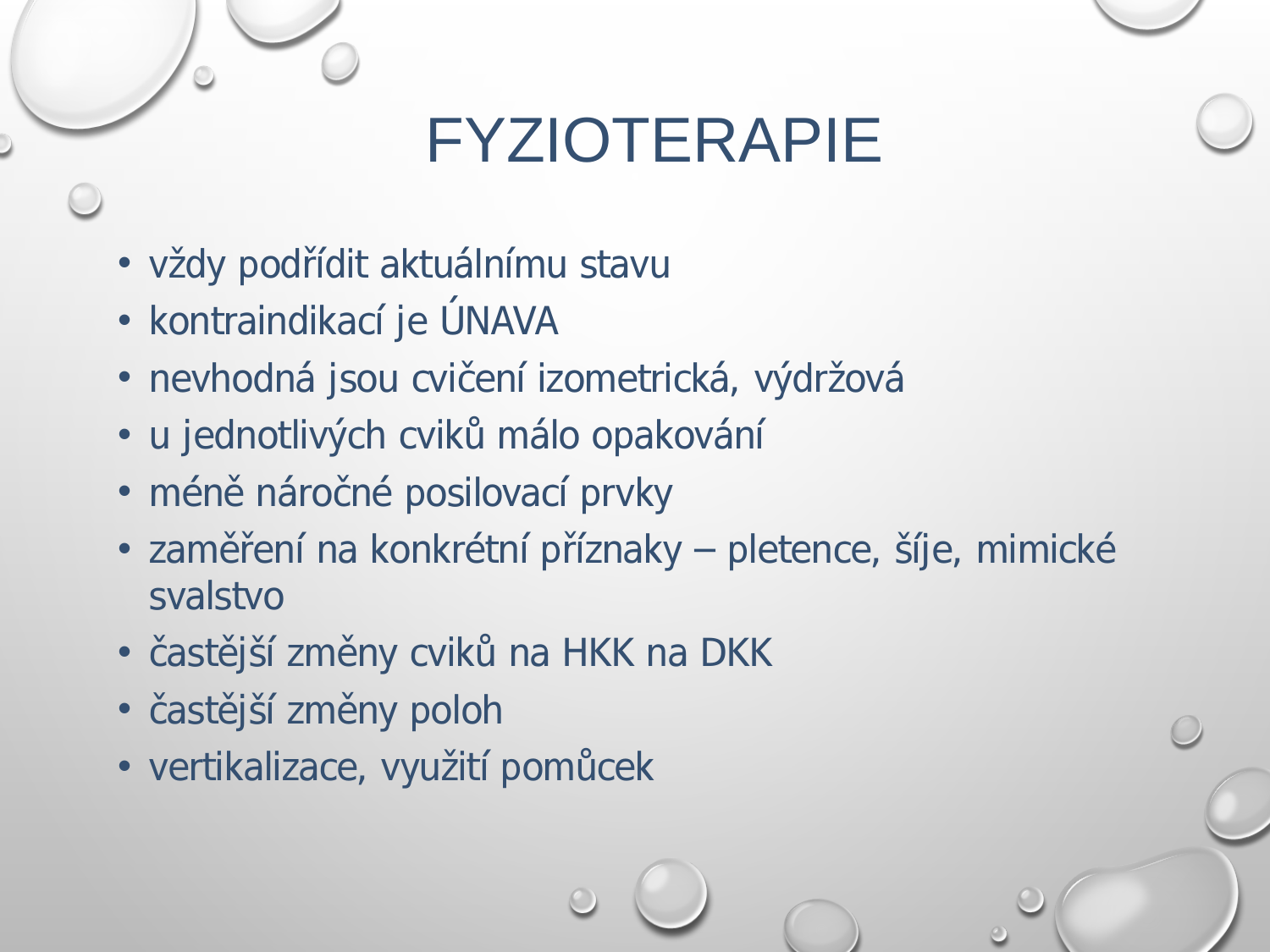

# Fyzioterapie
vždy podřídit aktuálnímu stavu
kontraindikací je ÚNAVA
nevhodná jsou cvičení izometrická, výdržová
u jednotlivých cviků málo opakování
méně náročné posilovací prvky
zaměření na konkrétní příznaky – pletence, šíje, mimické svalstvo
častější změny cviků na HKK na DKK
častější změny poloh
vertikalizace, využití pomůcek